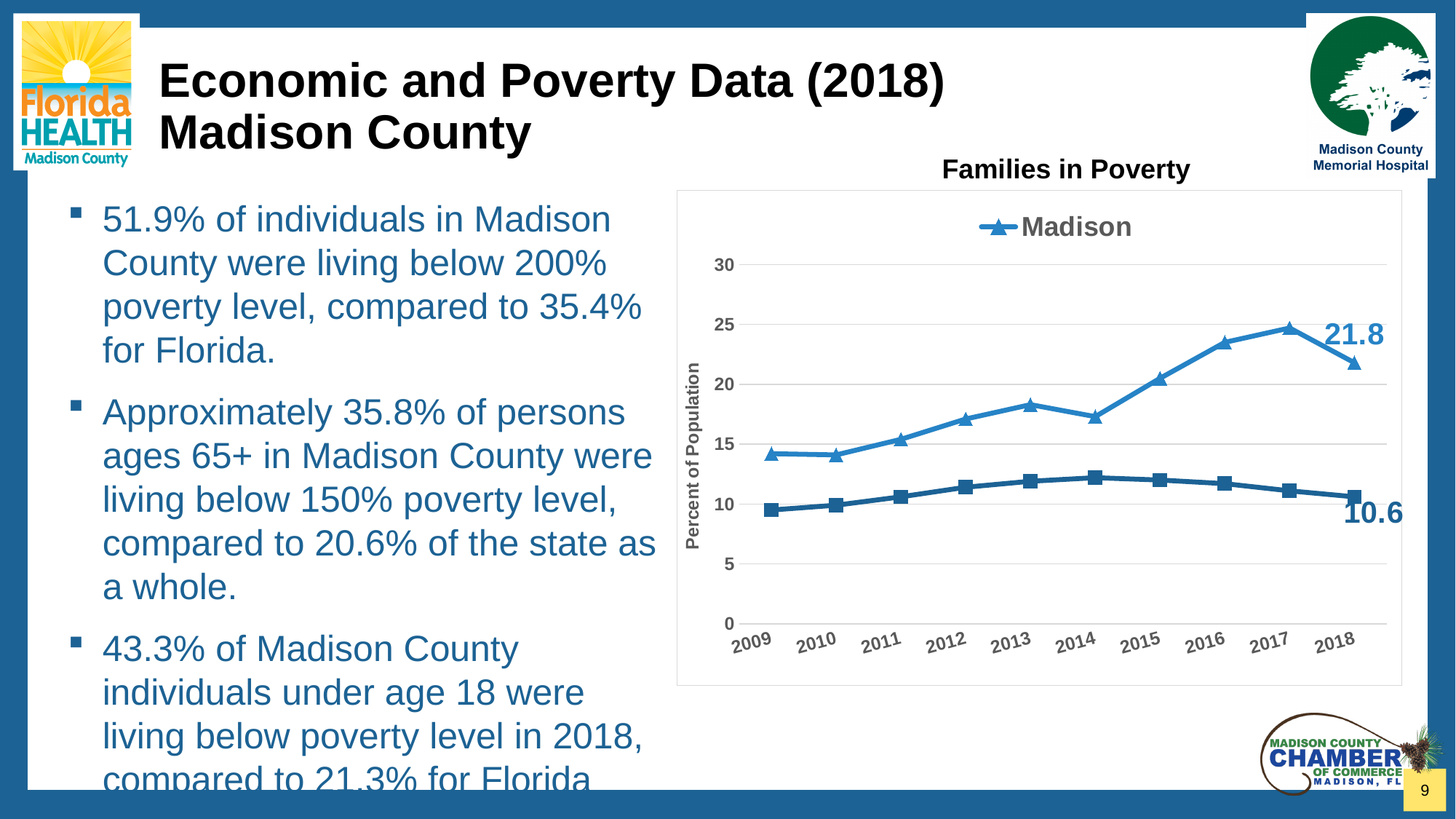

# Economic and Poverty Data (2018) Madison County
Families in Poverty
51.9% of individuals in Madison County were living below 200% poverty level, compared to 35.4% for Florida.
Approximately 35.8% of persons ages 65+ in Madison County were living below 150% poverty level, compared to 20.6% of the state as a whole.
43.3% of Madison County individuals under age 18 were living below poverty level in 2018, compared to 21.3% for Florida

### Chart

| Category | Madison | Florida |
|---|---|---|
| 2009 | 14.2 | 9.5 |
| 2010 | 14.1 | 9.9 |
| 2011 | 15.4 | 10.6 |
| 2012 | 17.1 | 11.4 |
| 2013 | 18.3 | 11.9 |
| 2014 | 17.3 | 12.2 |
| 2015 | 20.5 | 12.0 |
| 2016 | 23.5 | 11.7 |
| 2017 | 24.7 | 11.1 |
| 2018 | 21.8 | 10.6 |